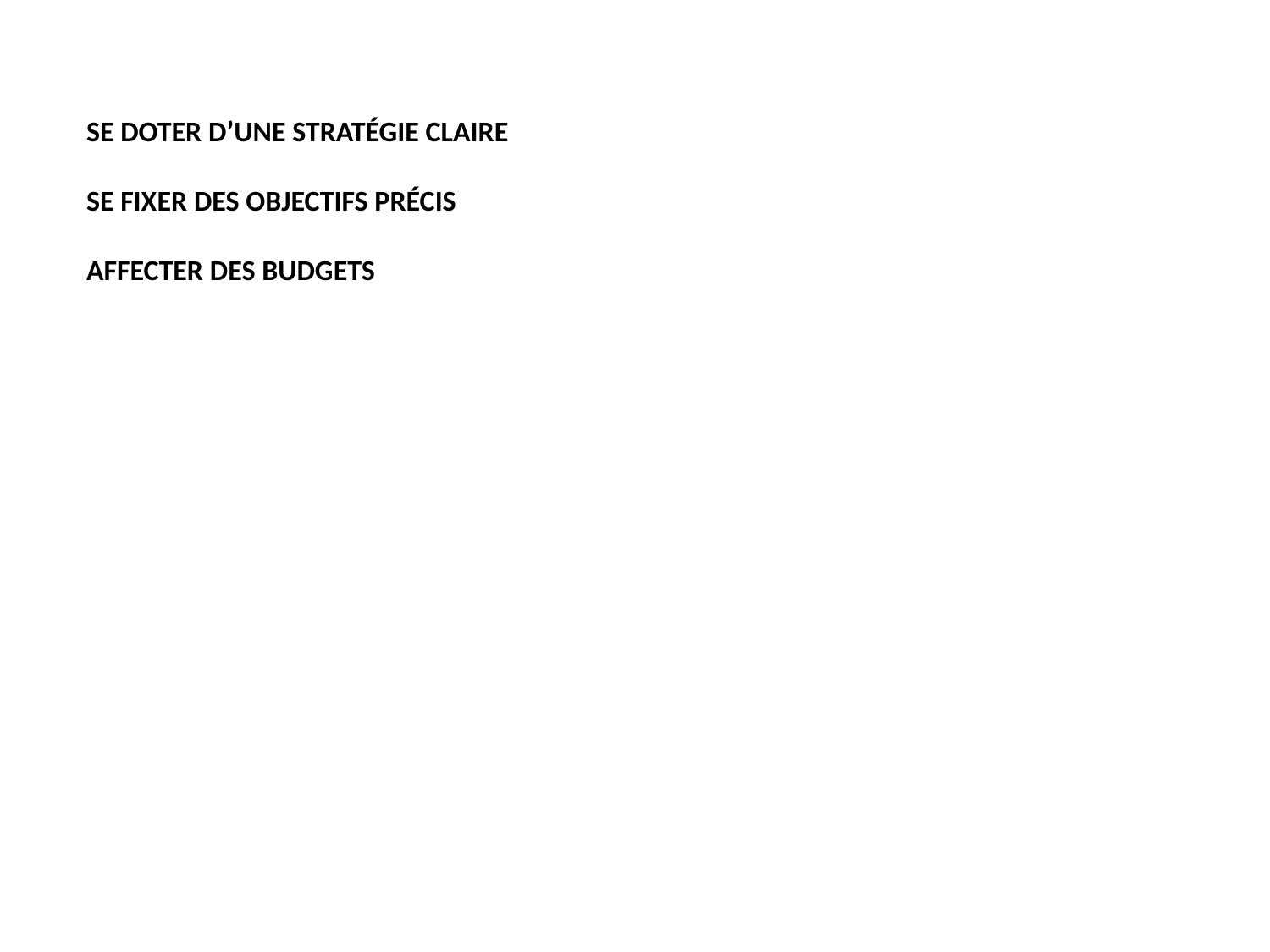

# Se doter d’une stratégie claire Se fixer des objectifs précis Affecter des budgets